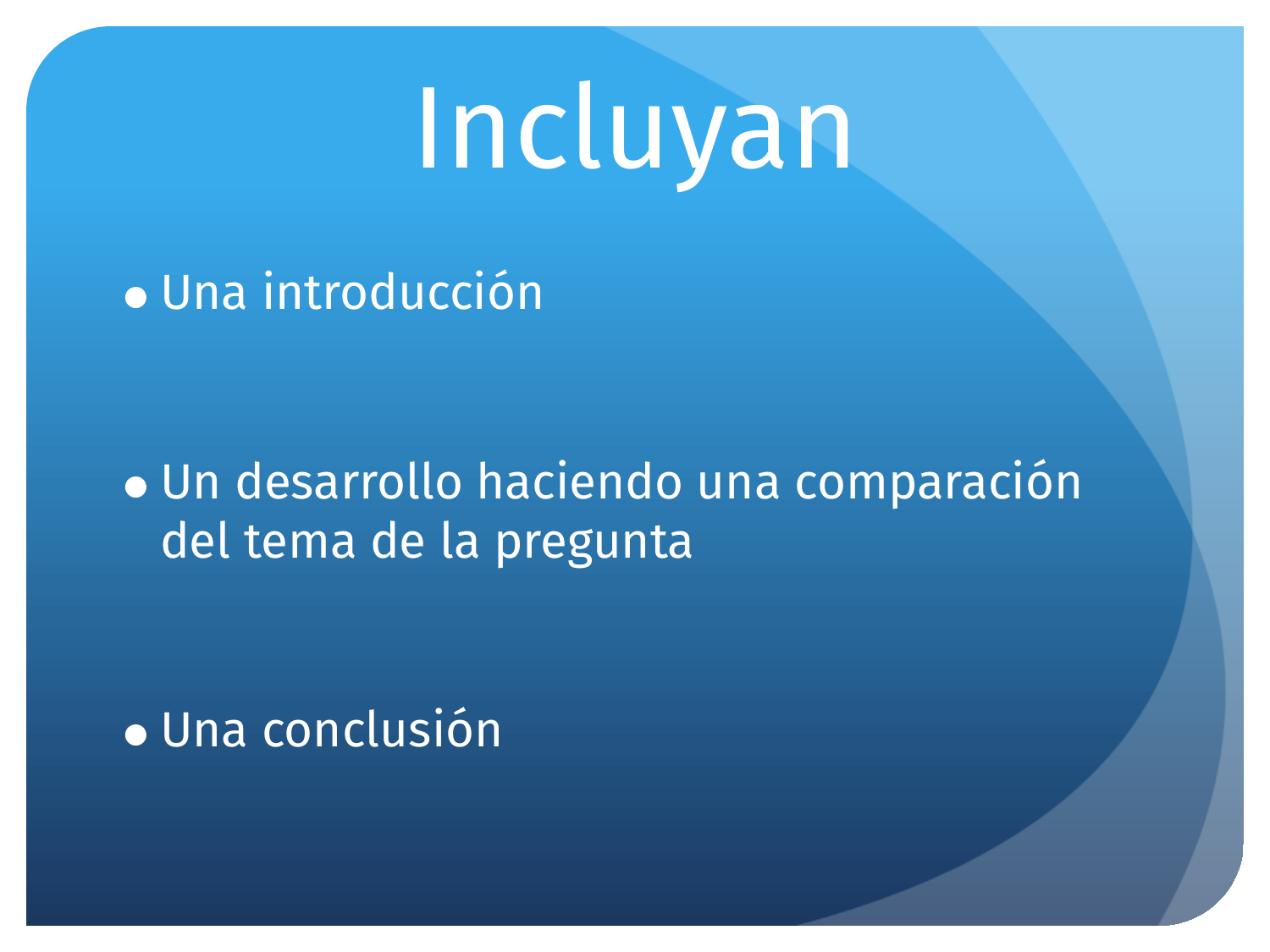

# Incluyan
Una introducción

Un desarrollo haciendo una comparación del tema de la pregunta

Una conclusión